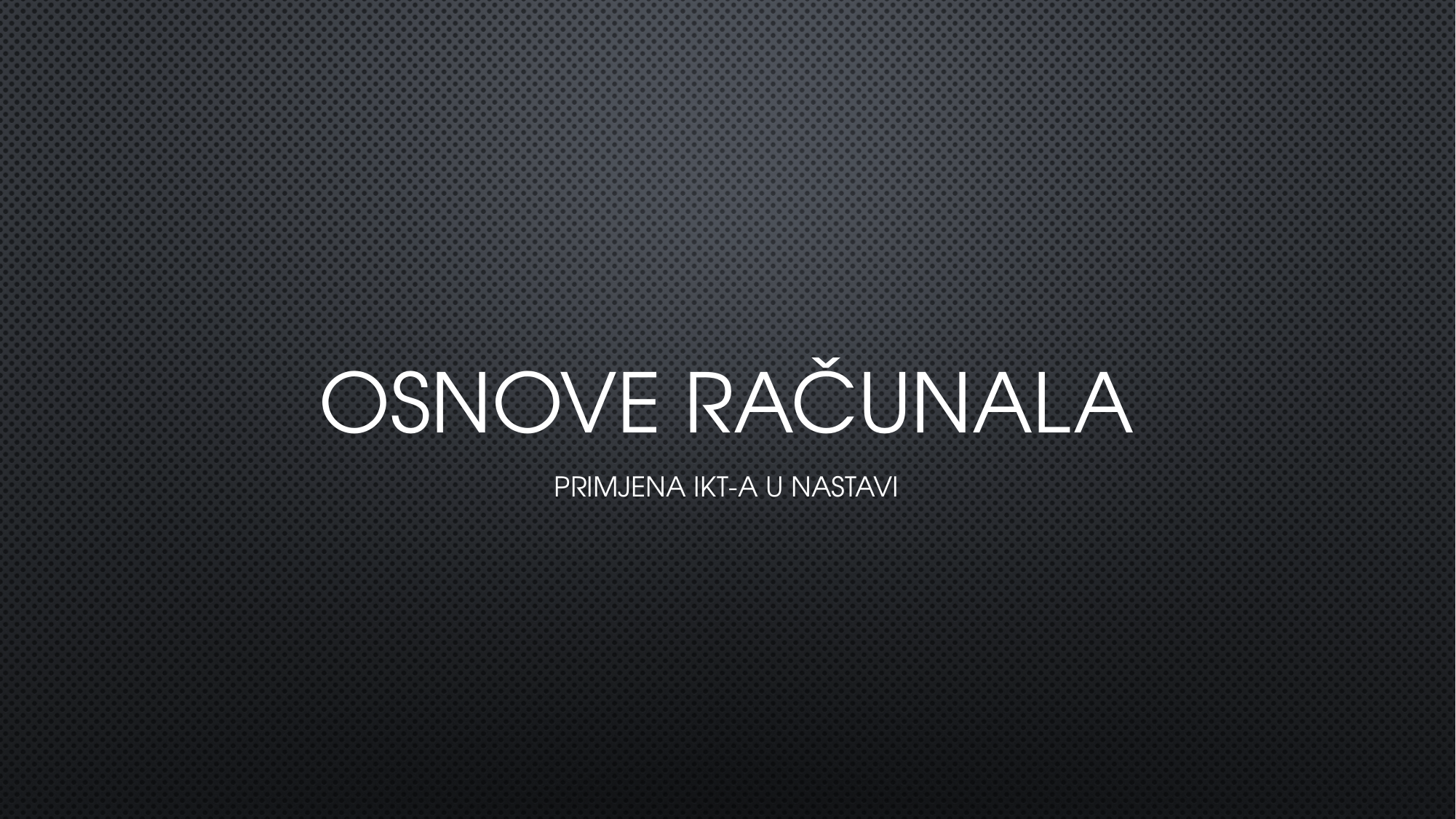

# Osnove računala
Primjena IKT-a u nastavi